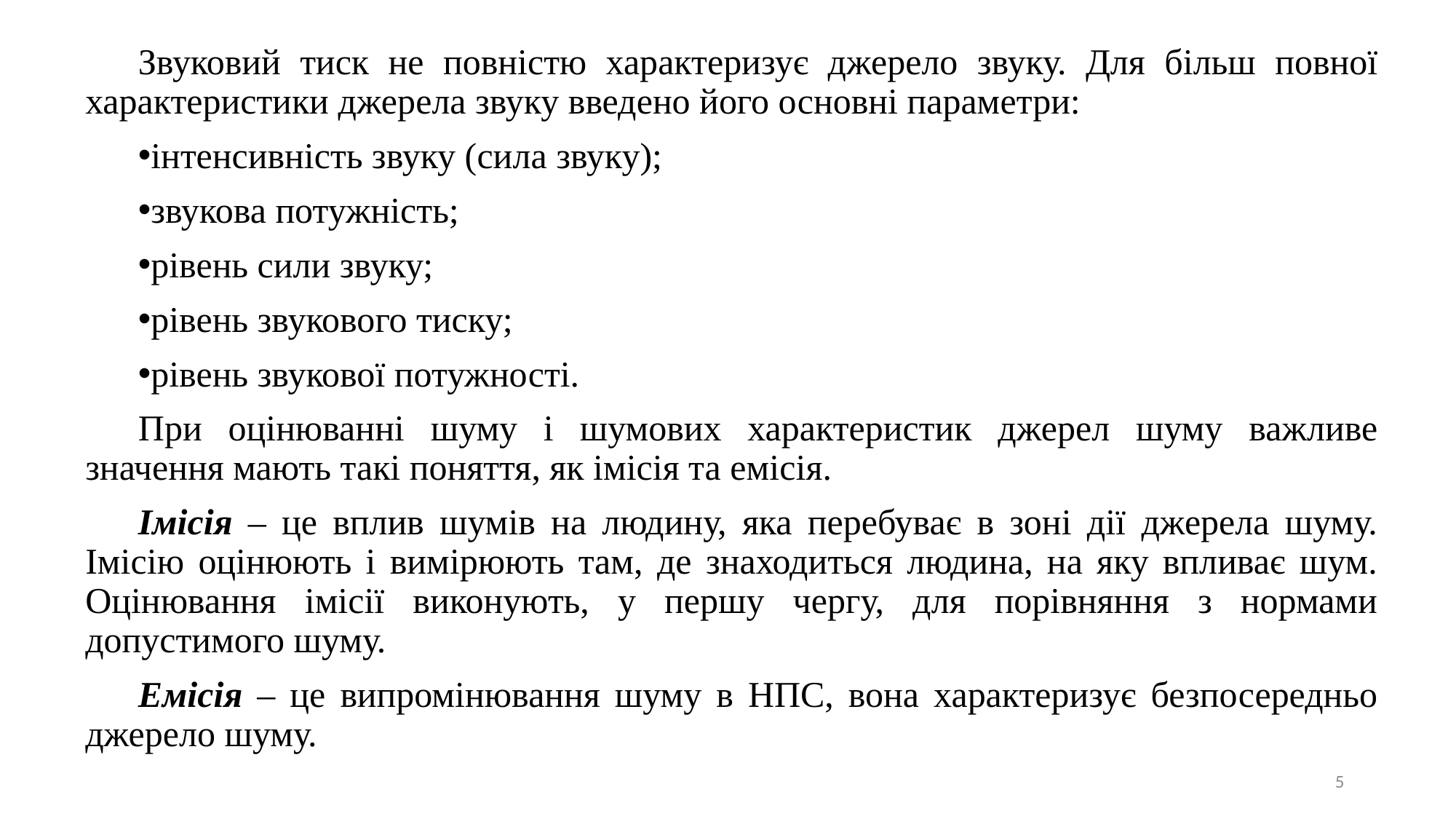

Звуковий тиск не повністю характеризує джерело звуку. Для більш повної характеристики джерела звуку введено його основні параметри:
інтенсивність звуку (сила звуку);
звукова потужність;
рівень сили звуку;
рівень звукового тиску;
рівень звукової потужності.
При оцінюванні шуму і шумових характеристик джерел шуму важливе значення мають такі поняття, як імісія та емісія.
Імісія – це вплив шумів на людину, яка перебуває в зоні дії джерела шуму. Імісію оцінюють і вимірюють там, де знаходиться людина, на яку впливає шум. Оцінювання імісії виконують, у першу чергу, для порівняння з нормами допустимого шуму.
Емісія – це випромінювання шуму в НПС, вона характеризує безпосередньо джерело шуму.
5